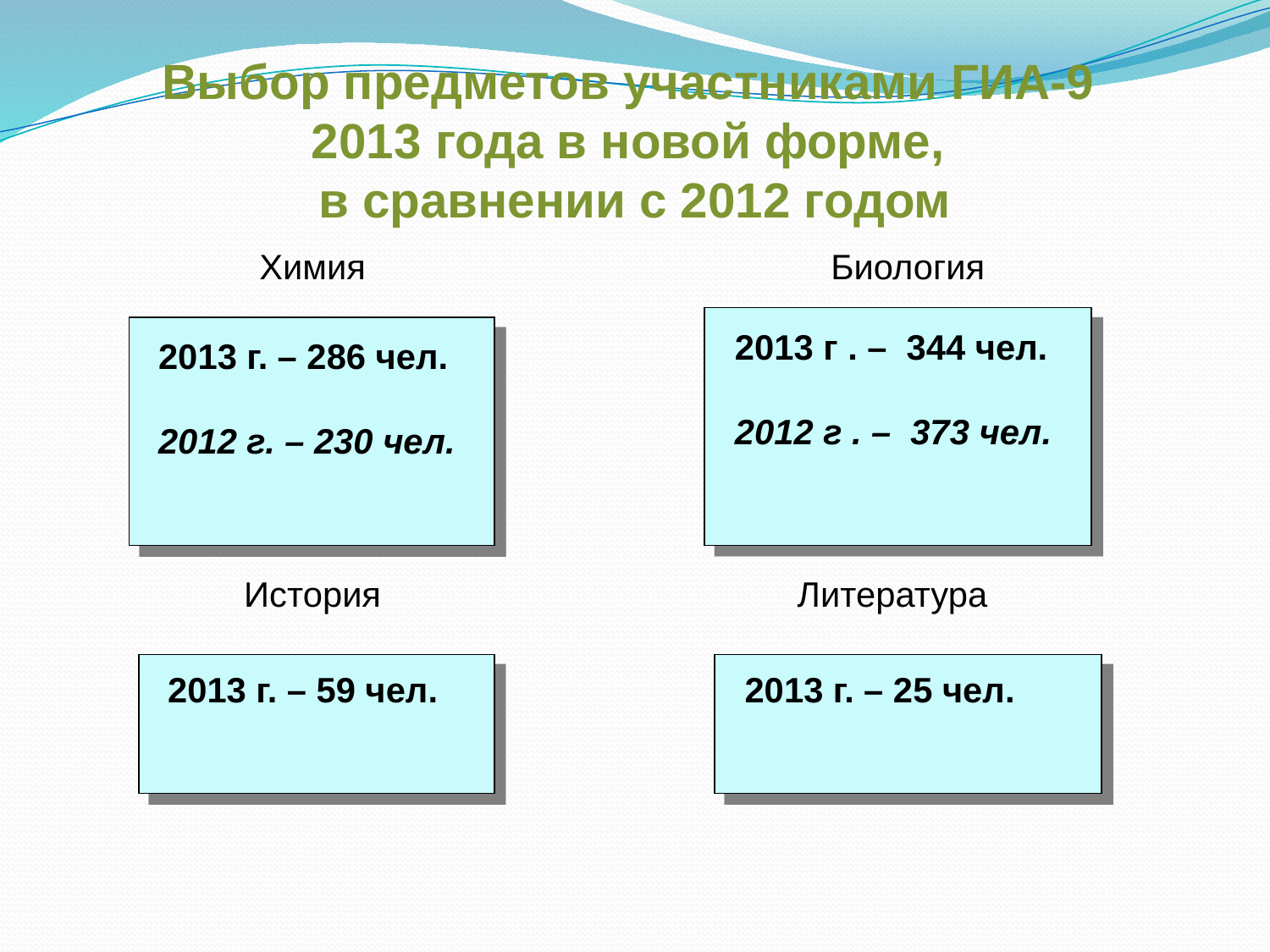

# Выбор предметов участниками ГИА-9 2013 года в новой форме, в сравнении с 2012 годом

Химия
Биология
2013 г . –  344 чел.

2012 г . –  373 чел.
2013 г. – 286 чел.

2012 г. – 230 чел.
История
Литература
2013 г. – 59 чел.

2013 г. – 25 чел.